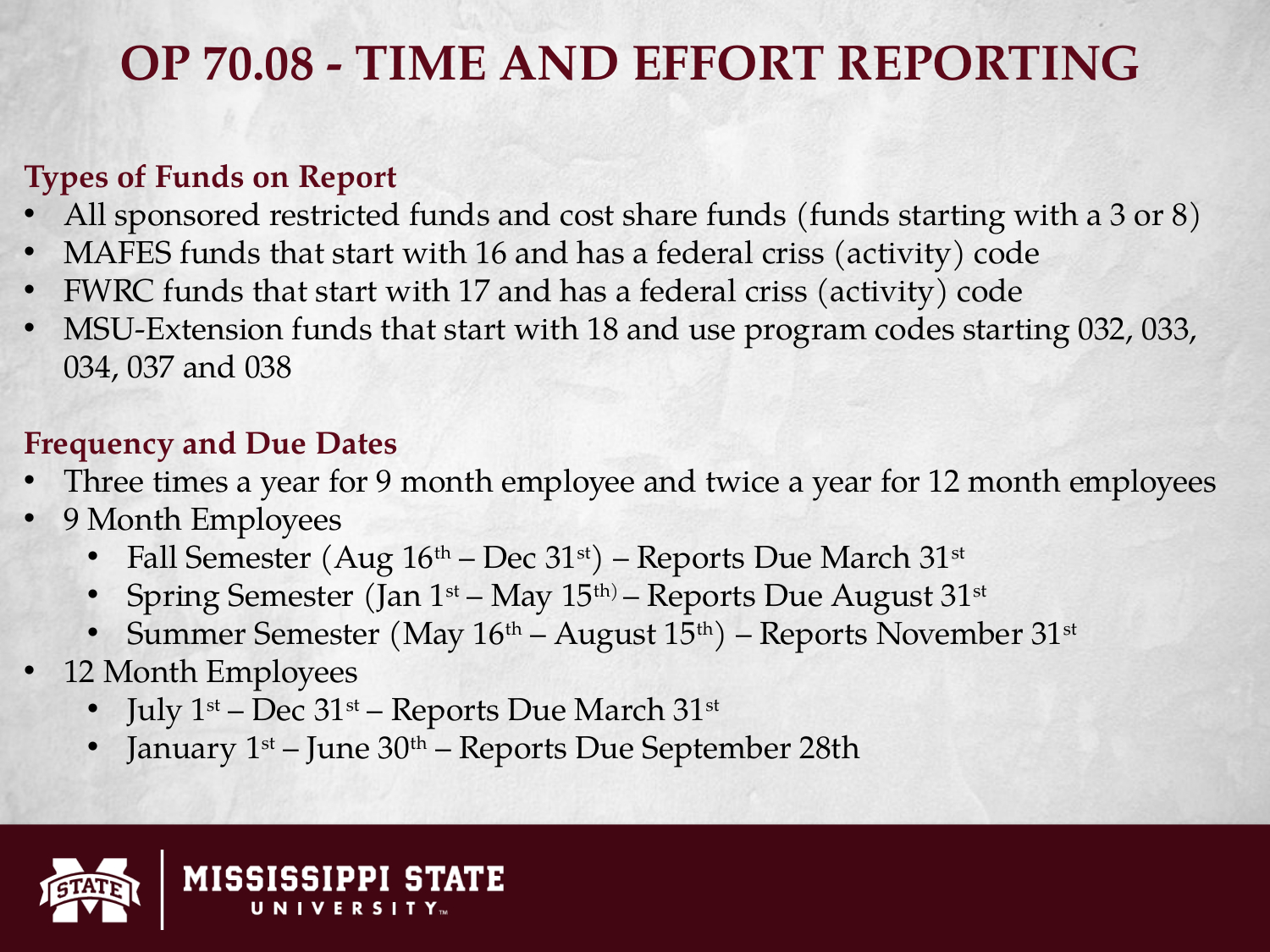

OP 70.08 - TIME AND EFFORT REPORTING
Types of Funds on Report
All sponsored restricted funds and cost share funds (funds starting with a 3 or 8)
MAFES funds that start with 16 and has a federal criss (activity) code
FWRC funds that start with 17 and has a federal criss (activity) code
MSU-Extension funds that start with 18 and use program codes starting 032, 033, 034, 037 and 038

Frequency and Due Dates
Three times a year for 9 month employee and twice a year for 12 month employees
9 Month Employees
Fall Semester (Aug 16th – Dec 31st) – Reports Due March 31st
Spring Semester (Jan 1st – May 15th) – Reports Due August 31st
Summer Semester (May 16th – August 15th) – Reports November 31st
12 Month Employees
July 1st – Dec 31st – Reports Due March 31st
January 1st – June 30th – Reports Due September 28th